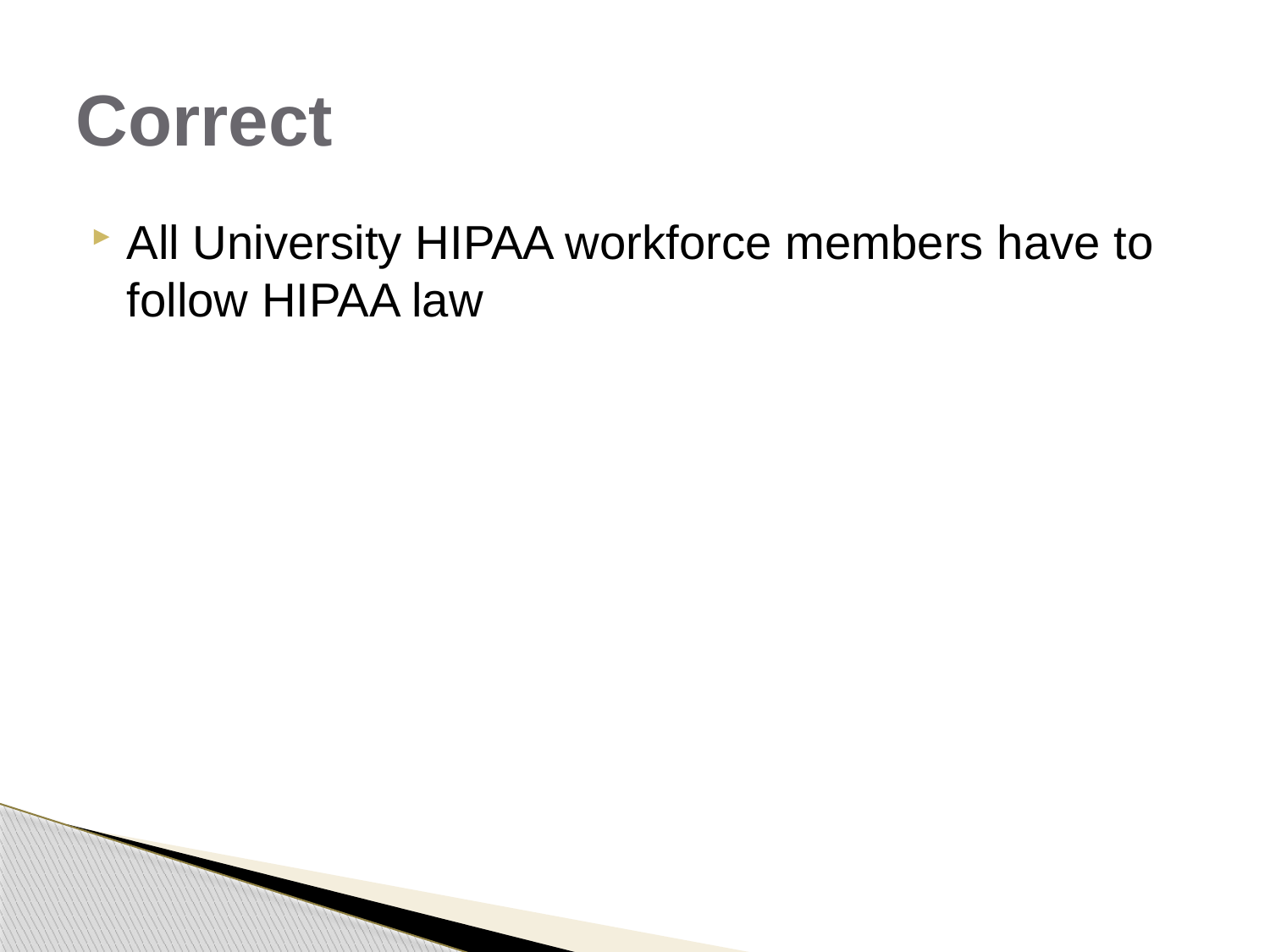

# Correct
All University HIPAA workforce members have to follow HIPAA law